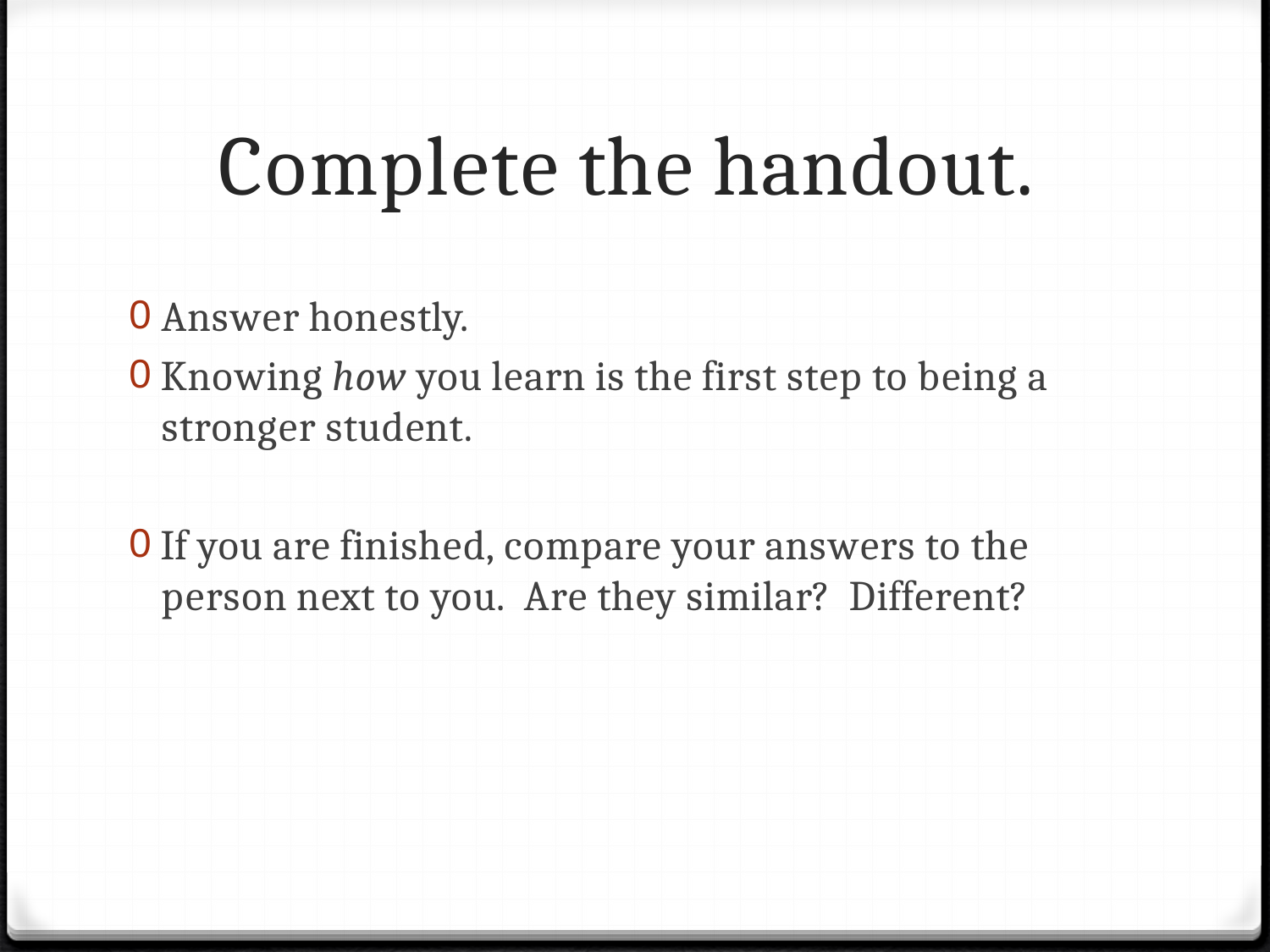

# Complete the handout.
Answer honestly.
Knowing how you learn is the first step to being a stronger student.

If you are finished, compare your answers to the person next to you.  Are they similar?  Different?